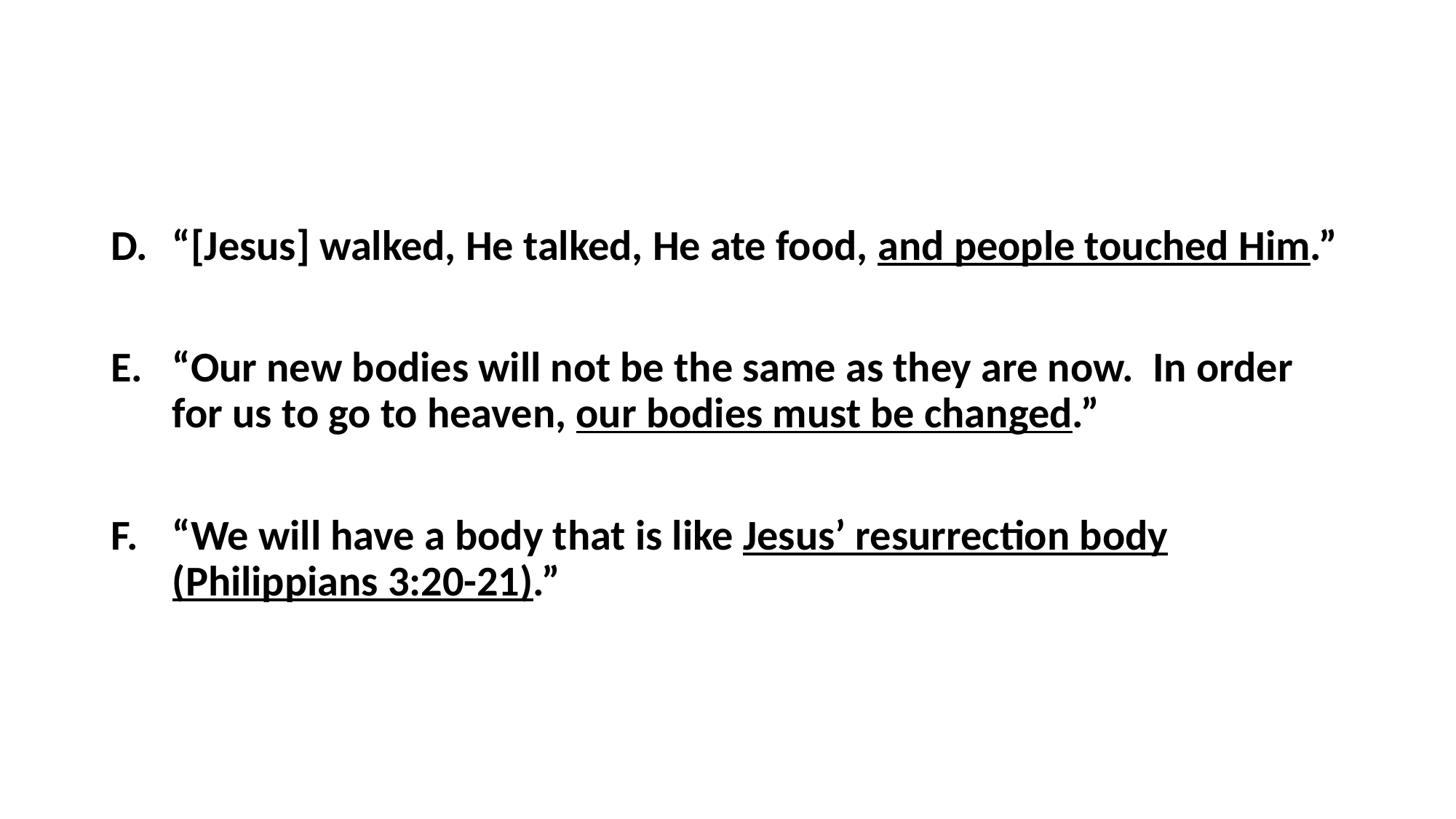

#
“[Jesus] walked, He talked, He ate food, and people touched Him.”

“Our new bodies will not be the same as they are now.  In order for us to go to heaven, our bodies must be changed.”

“We will have a body that is like Jesus’ resurrection body (Philippians 3:20-21).”